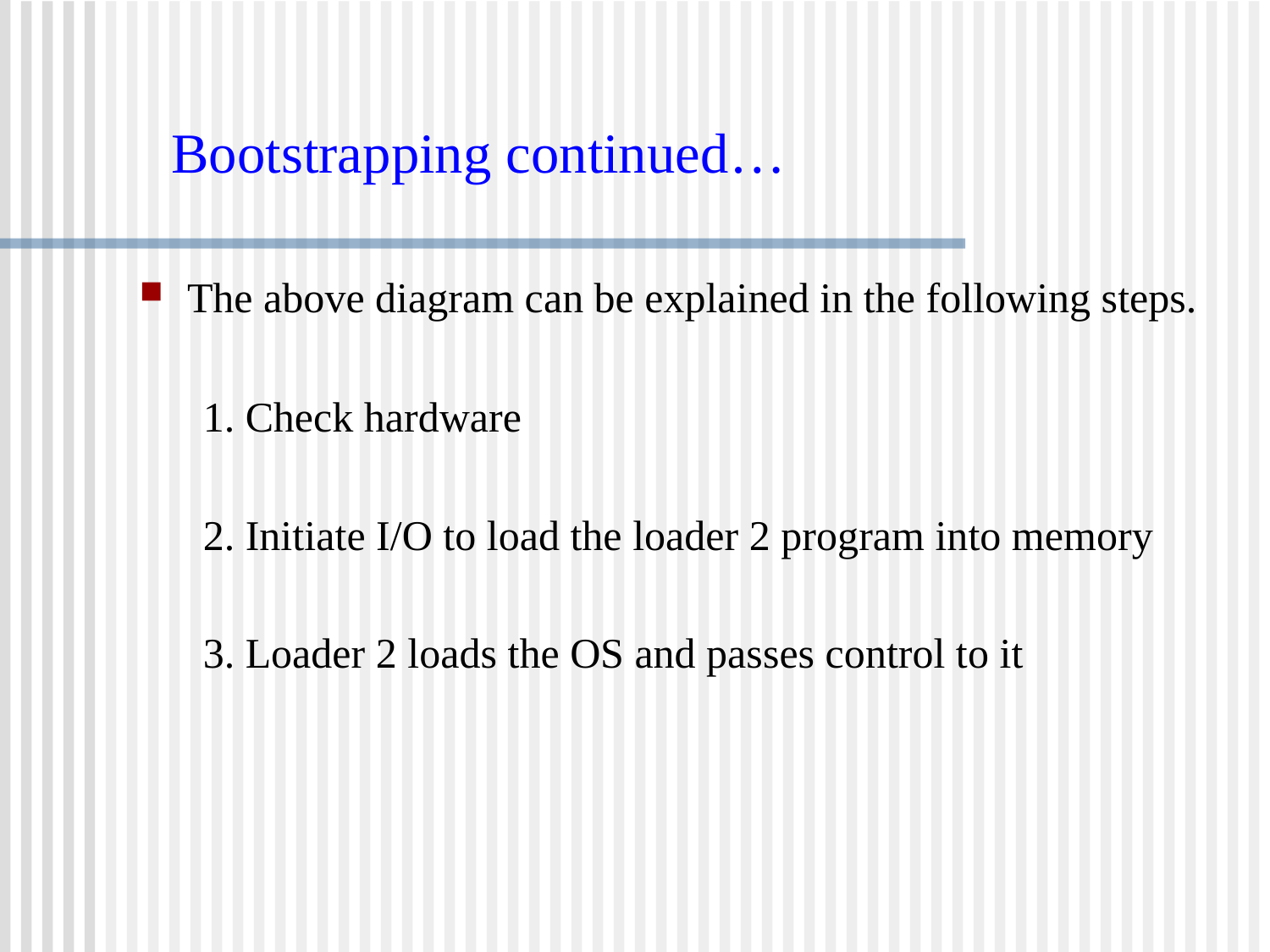

# Bootstrapping continued…
The above diagram can be explained in the following steps.

      1. Check hardware

      2. Initiate I/O to load the loader 2 program into memory

      3. Loader 2 loads the OS and passes control to it